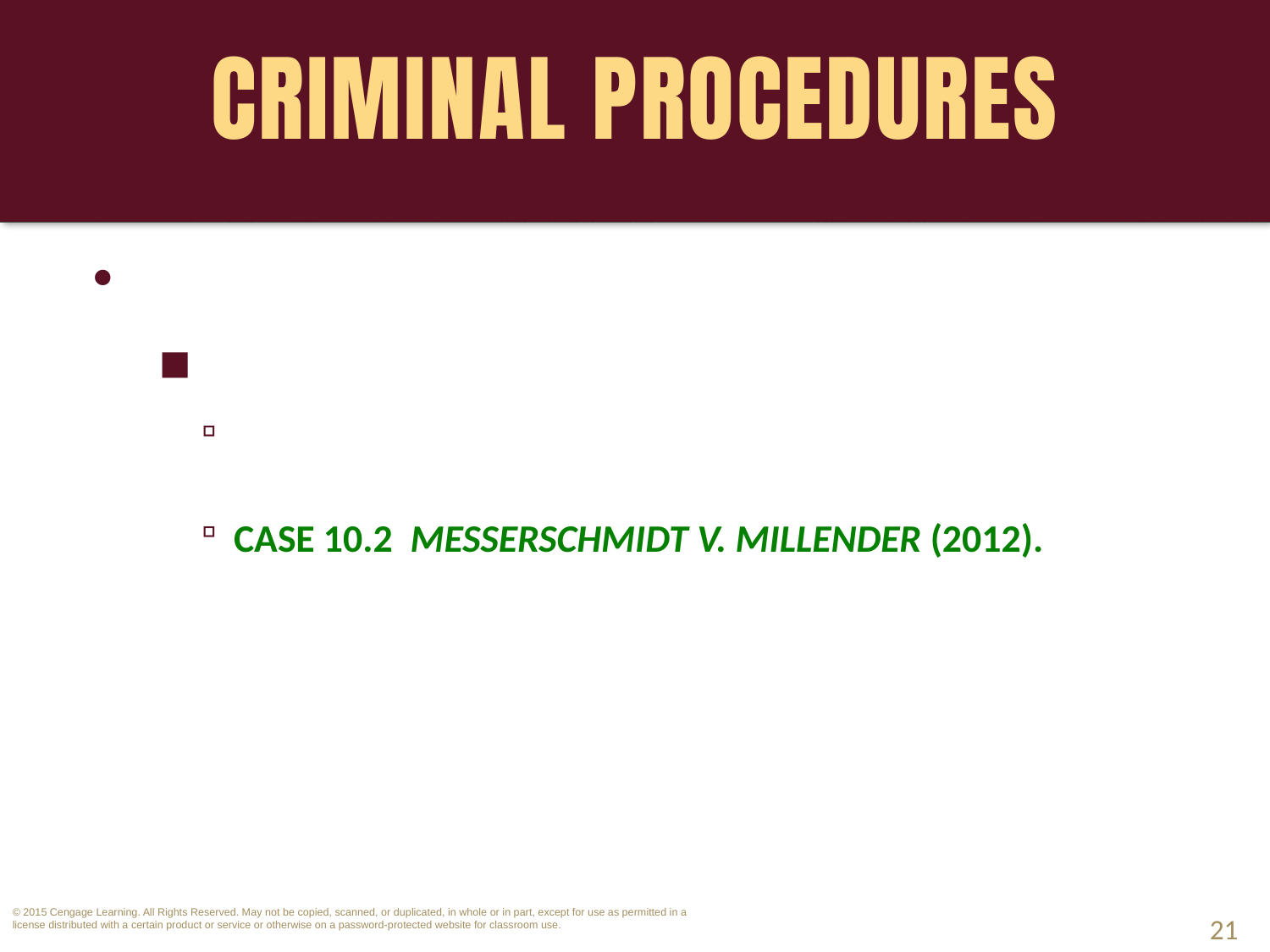

# Criminal Procedures
Constitutional Protections.
Fourth Amendment.
 Requirement that no warrant for a search or an arrest be issued without probable cause.
CASE 10.2  Messerschmidt v. Millender (2012).
21